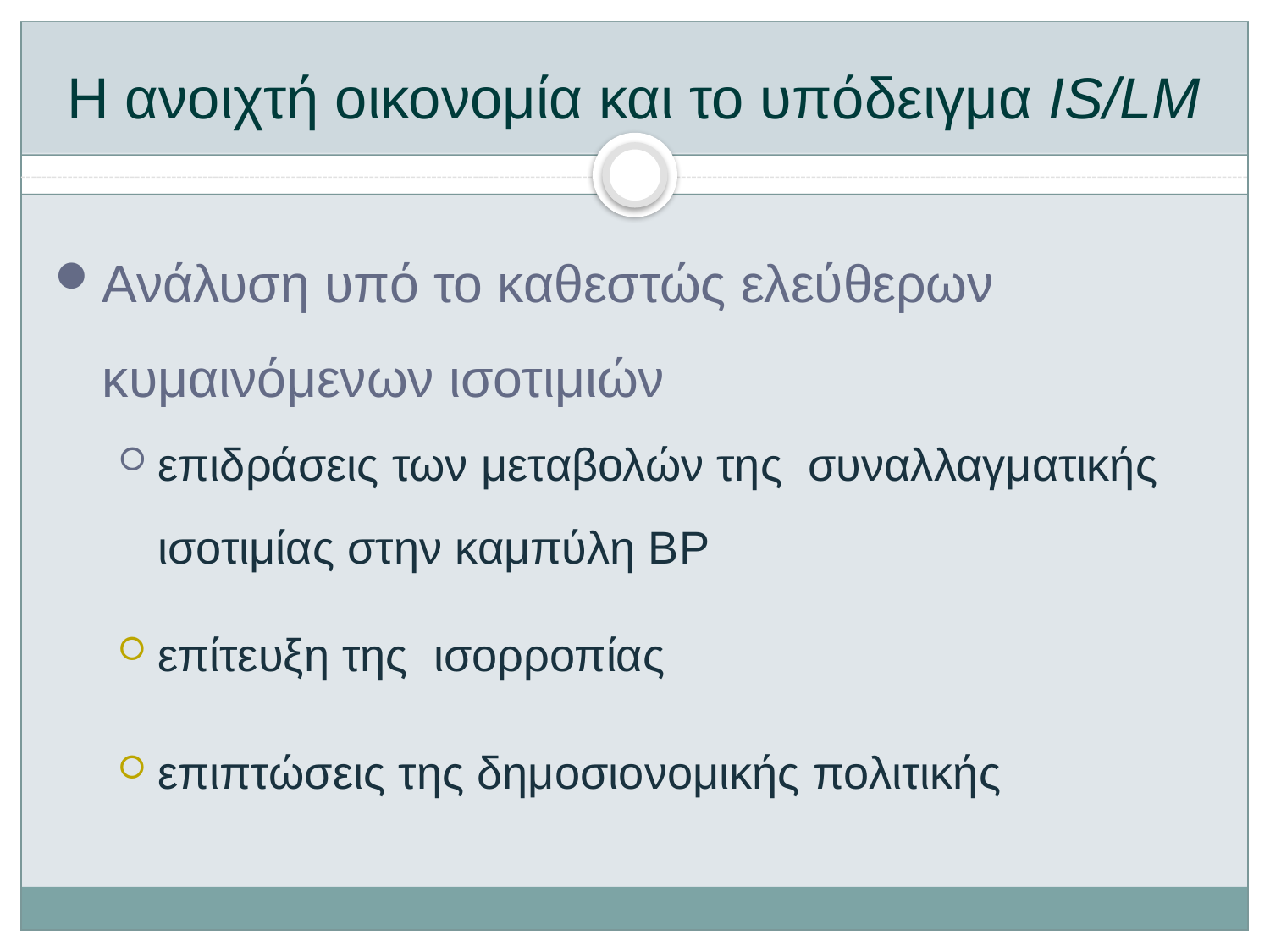

# Η ανοιχτή οικονομία και το υπόδειγμα IS/LM
Ανάλυση υπό το καθεστώς ελεύθερων κυμαινόμενων ισοτιμιών
επιδράσεις των μεταβολών της  συναλλαγματικής ισοτιμίας στην καμπύλη BP
επίτευξη της  ισορροπίας
επιπτώσεις της δημοσιονομικής πολιτικής